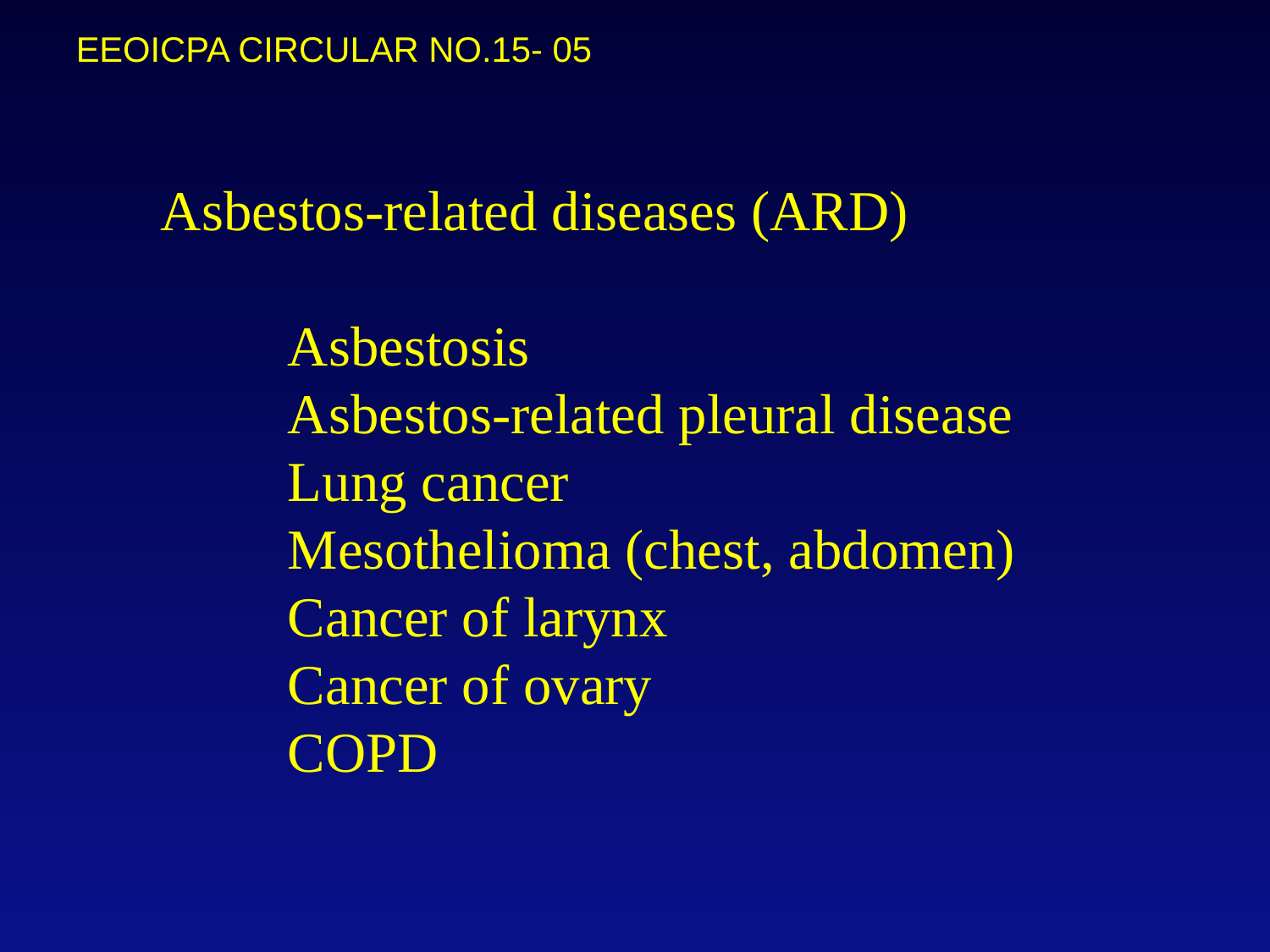

EEOICPA CIRCULAR NO.15- 05
# Asbestos-related diseases (ARD) Asbestosis Asbestos-related pleural disease Lung cancer Mesothelioma (chest, abdomen) Cancer of larynx Cancer of ovary COPD